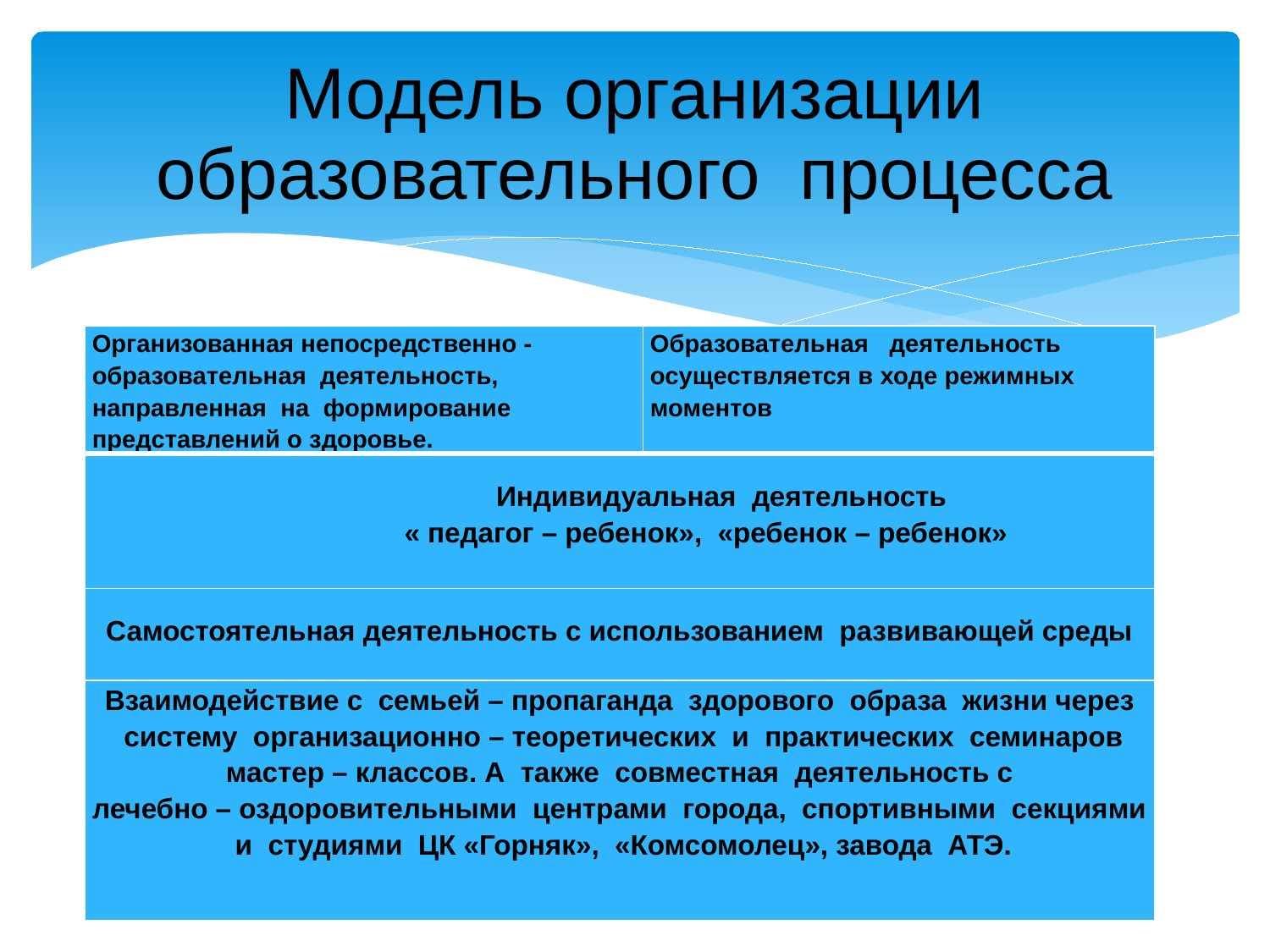

# Модель организации образовательного  процесса
| Организованная непосредственно - образовательная деятельность, направленная на формирование представлений о здоровье. | Образовательная деятельность осуществляется в ходе режимных моментов |
| --- | --- |
| Индивидуальная деятельность « педагог – ребенок», «ребенок – ребенок» |  |
| Самостоятельная деятельность с использованием развивающей среды |  |
| Взаимодействие с семьей – пропаганда здорового образа жизни через систему организационно – теоретических и практических семинаров мастер – классов. А также совместная деятельность с лечебно – оздоровительными центрами города, спортивными секциями и студиями ЦК «Горняк», «Комсомолец», завода АТЭ. |  |